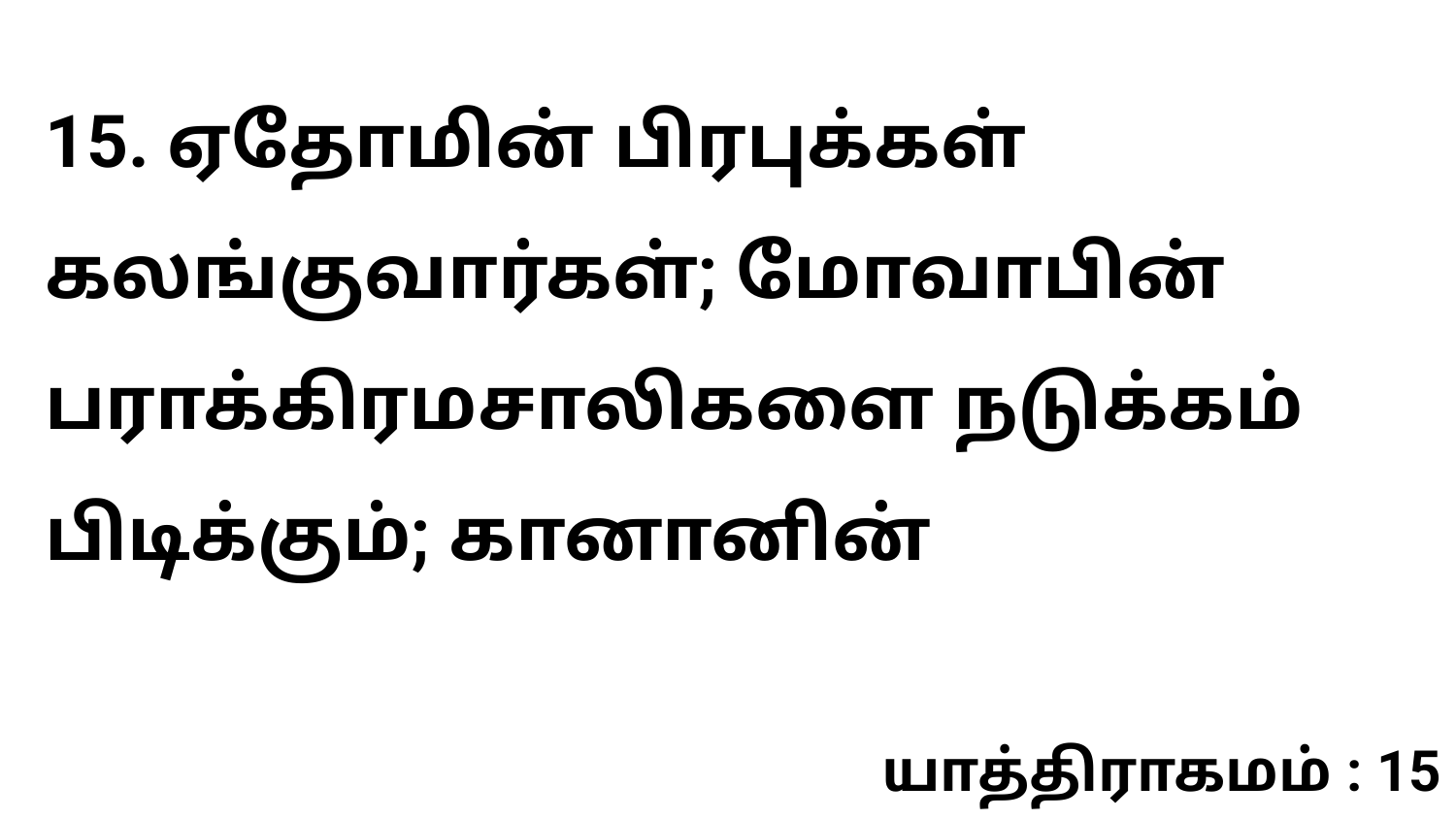

15. ஏதோமின் பிரபுக்கள் கலங்குவார்கள்; மோவாபின் பராக்கிரமசாலிகளை நடுக்கம் பிடிக்கும்; கானானின்
யாத்திராகமம் : 15